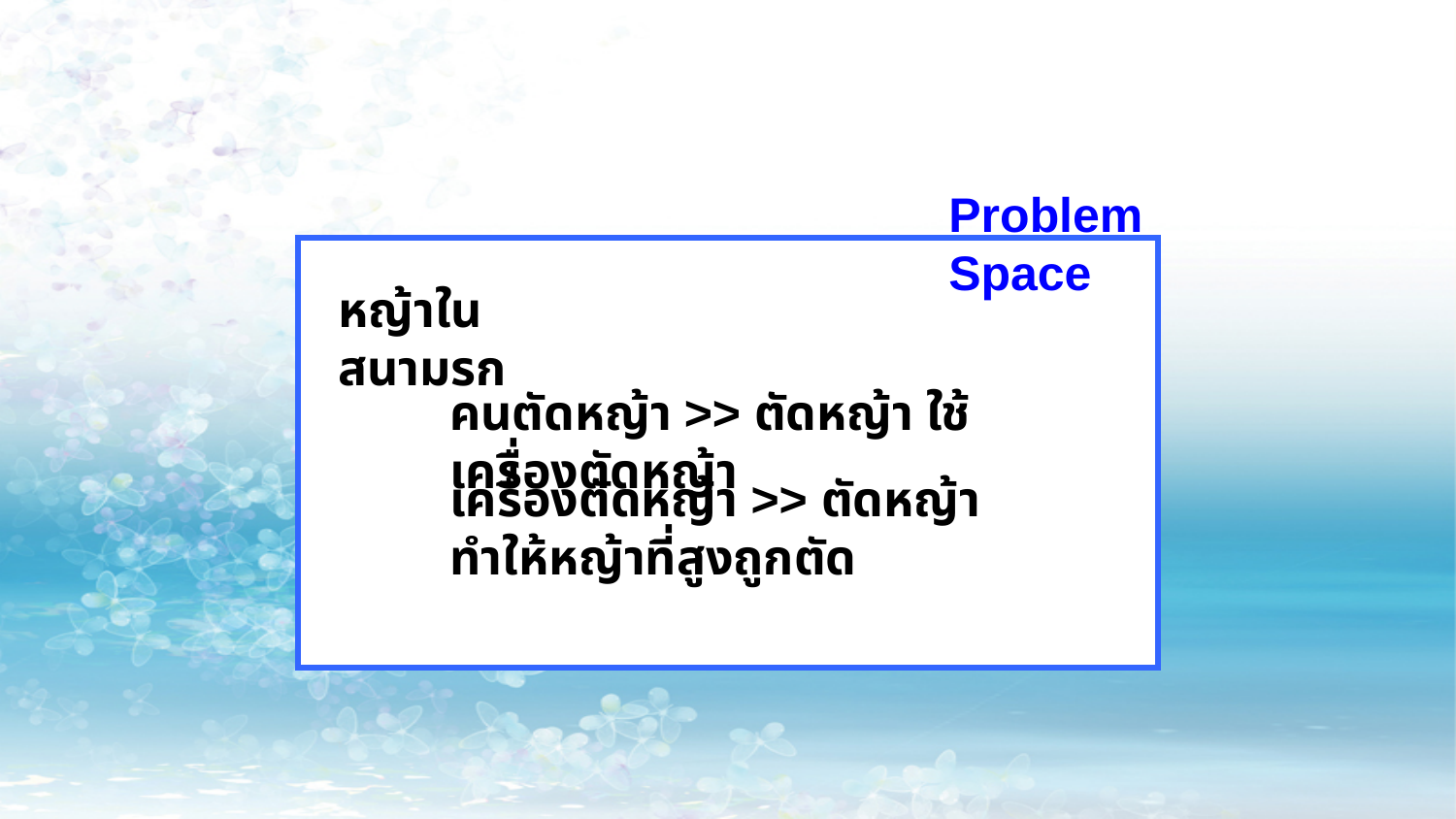

Problem Space

หญ้าในสนามรก
คนตัดหญ้า >> ตัดหญ้า ใช้เครื่องตัดหญ้า
เครื่องตัดหญ้า >> ตัดหญ้า ทำให้หญ้าที่สูงถูกตัด